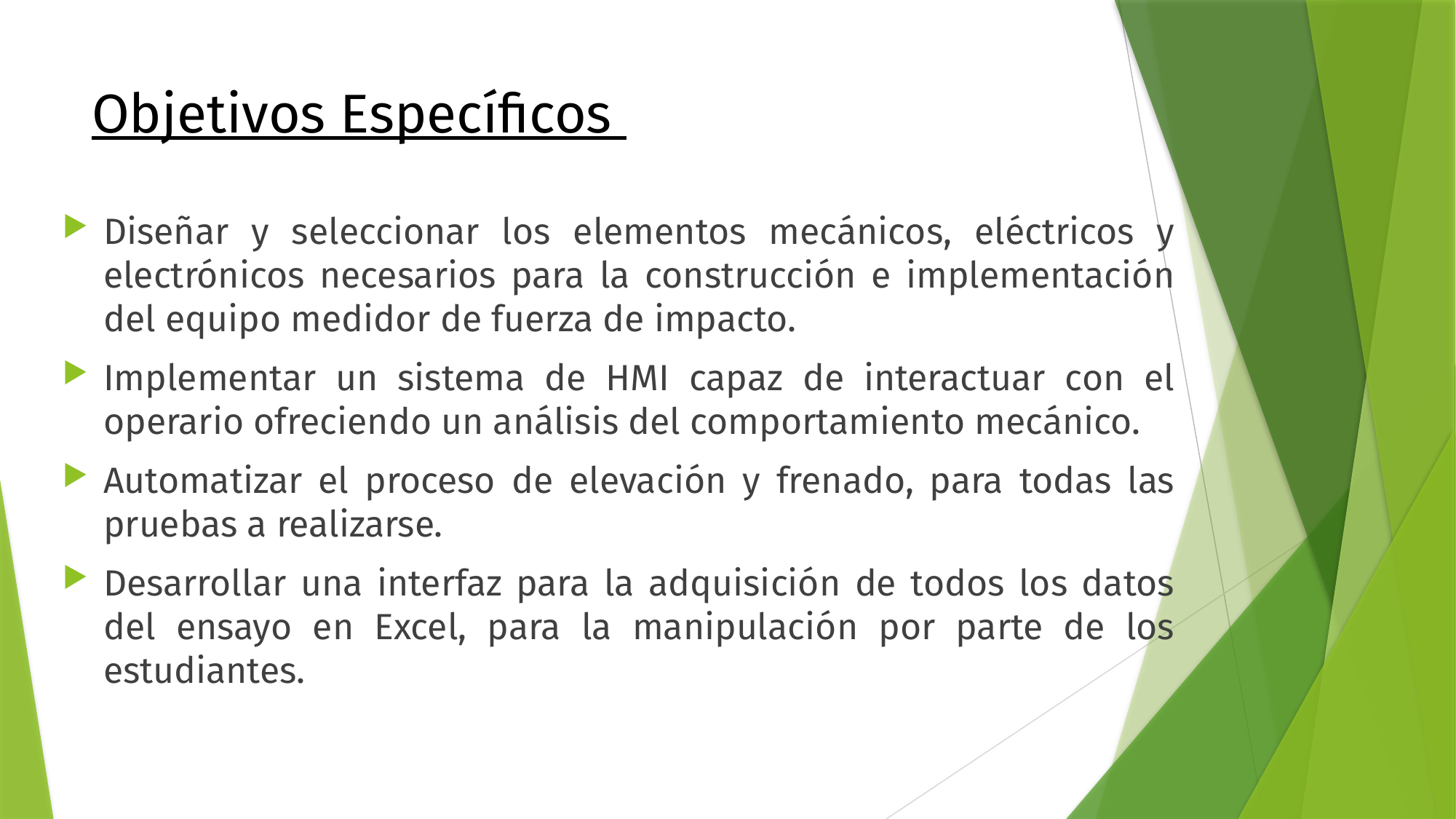

# Objetivos Específicos
Diseñar y seleccionar los elementos mecánicos, eléctricos y electrónicos necesarios para la construcción e implementación del equipo medidor de fuerza de impacto.
Implementar un sistema de HMI capaz de interactuar con el operario ofreciendo un análisis del comportamiento mecánico.
Automatizar el proceso de elevación y frenado, para todas las pruebas a realizarse.
Desarrollar una interfaz para la adquisición de todos los datos del ensayo en Excel, para la manipulación por parte de los estudiantes.